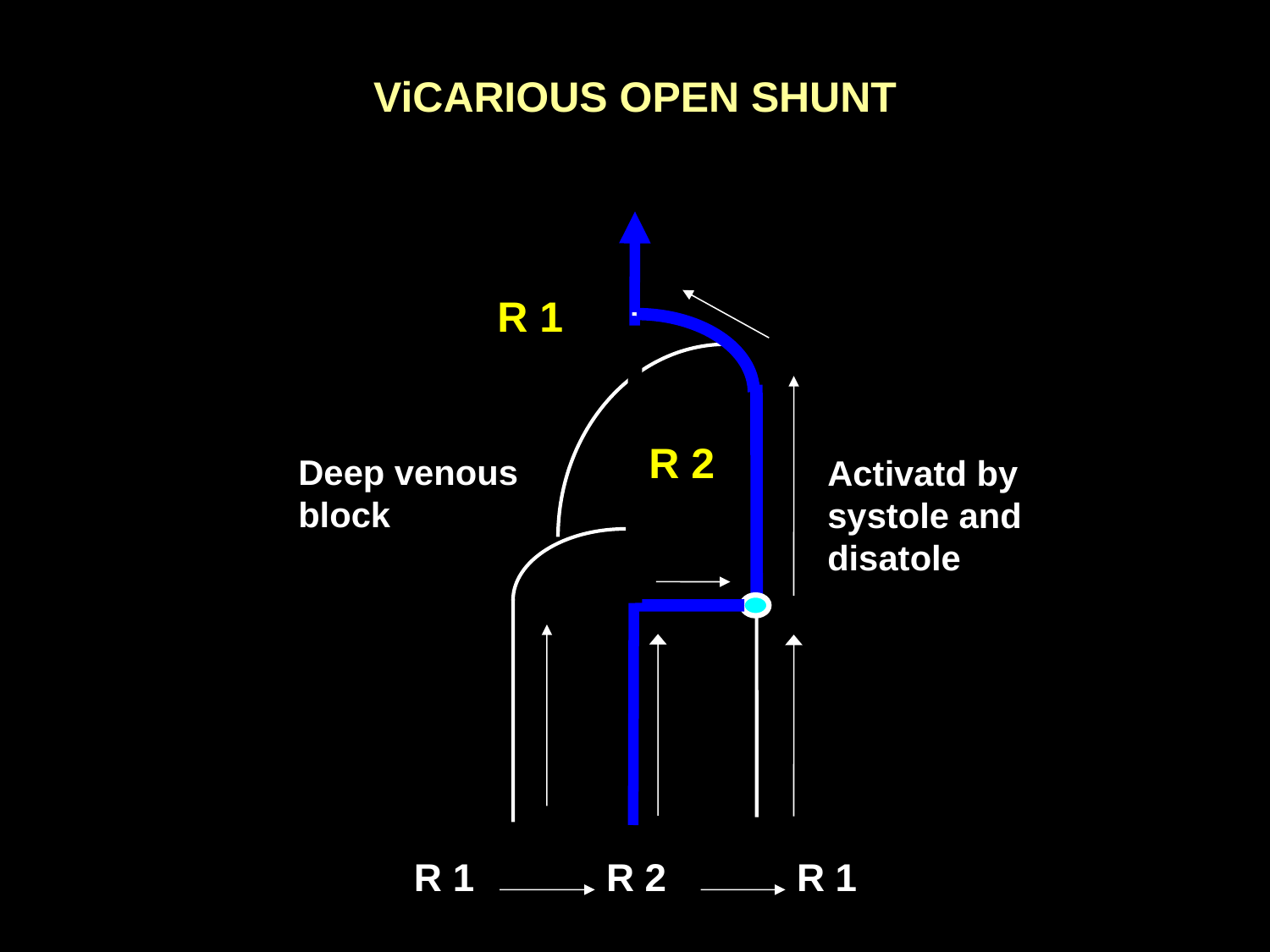

ViCARIOUS OPEN SHUNT

R 1

R 2
Deep venous block

R 1
R 2
R 1

Activatd by systole and disatole